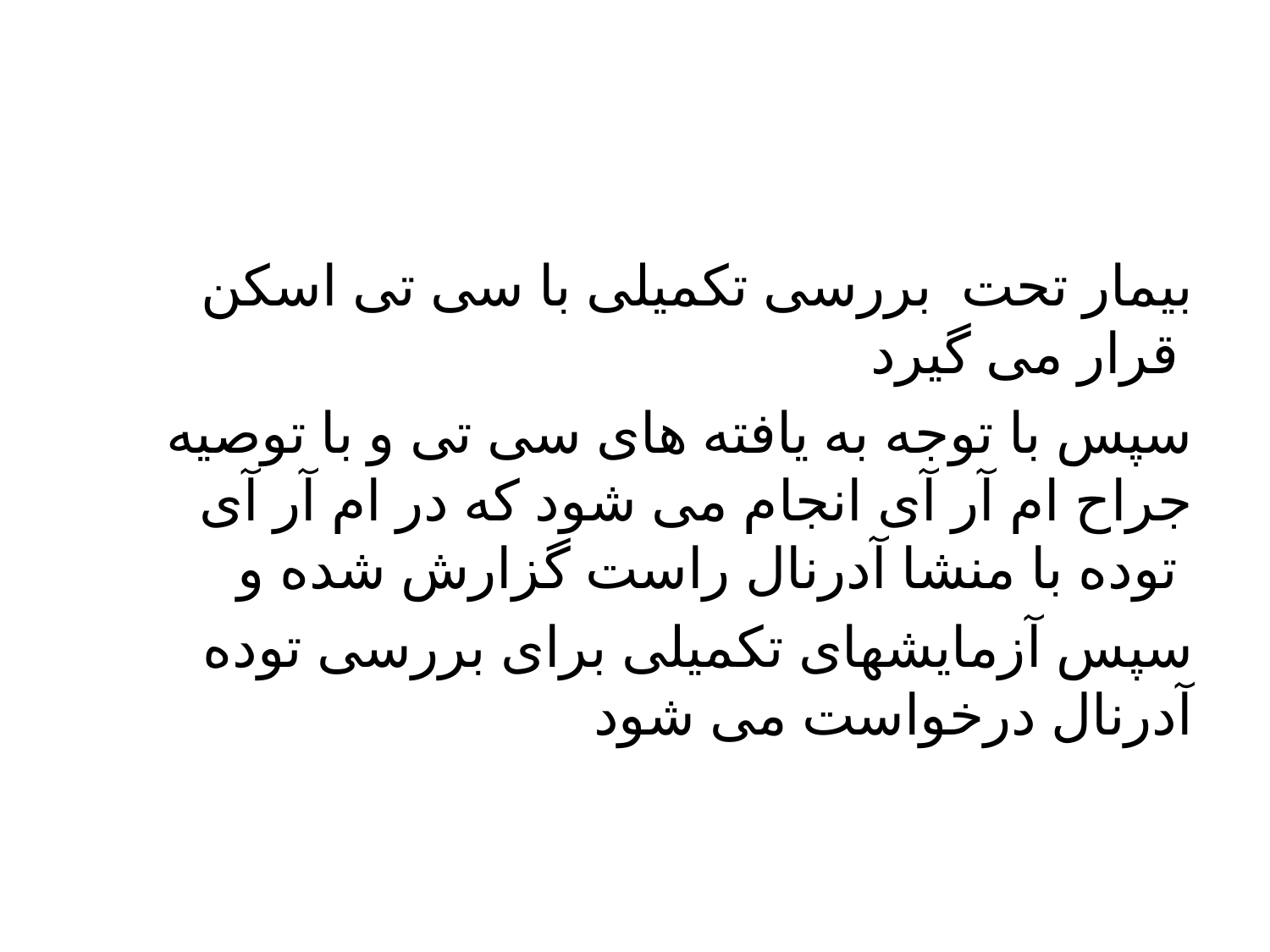

بیمار تحت  بررسی تکمیلی با سی تی اسکن  قرار می گیرد
سپس با توجه به یافته های سی تی و با توصیه جراح ام آر آی انجام می شود که در ام آر آی توده با منشا آدرنال راست گزارش شده و
سپس آزمایشهای تکمیلی برای بررسی توده آدرنال درخواست می شود